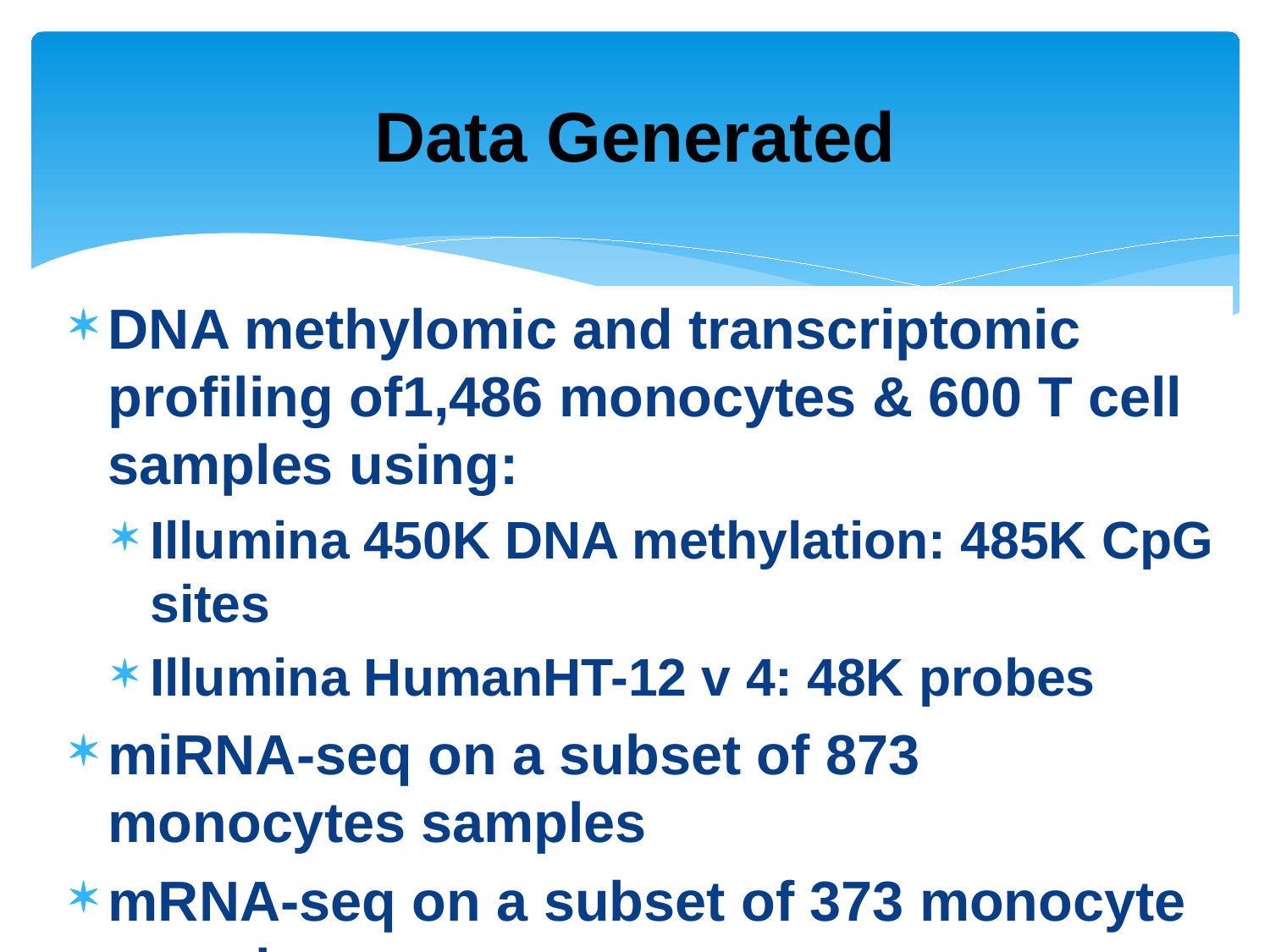

# Data Generated
DNA methylomic and transcriptomic profiling of1,486 monocytes & 600 T cell samples using:
Illumina 450K DNA methylation: 485K CpG sites
Illumina HumanHT-12 v 4: 48K probes
miRNA-seq on a subset of 873 monocytes samples
mRNA-seq on a subset of 373 monocyte samples